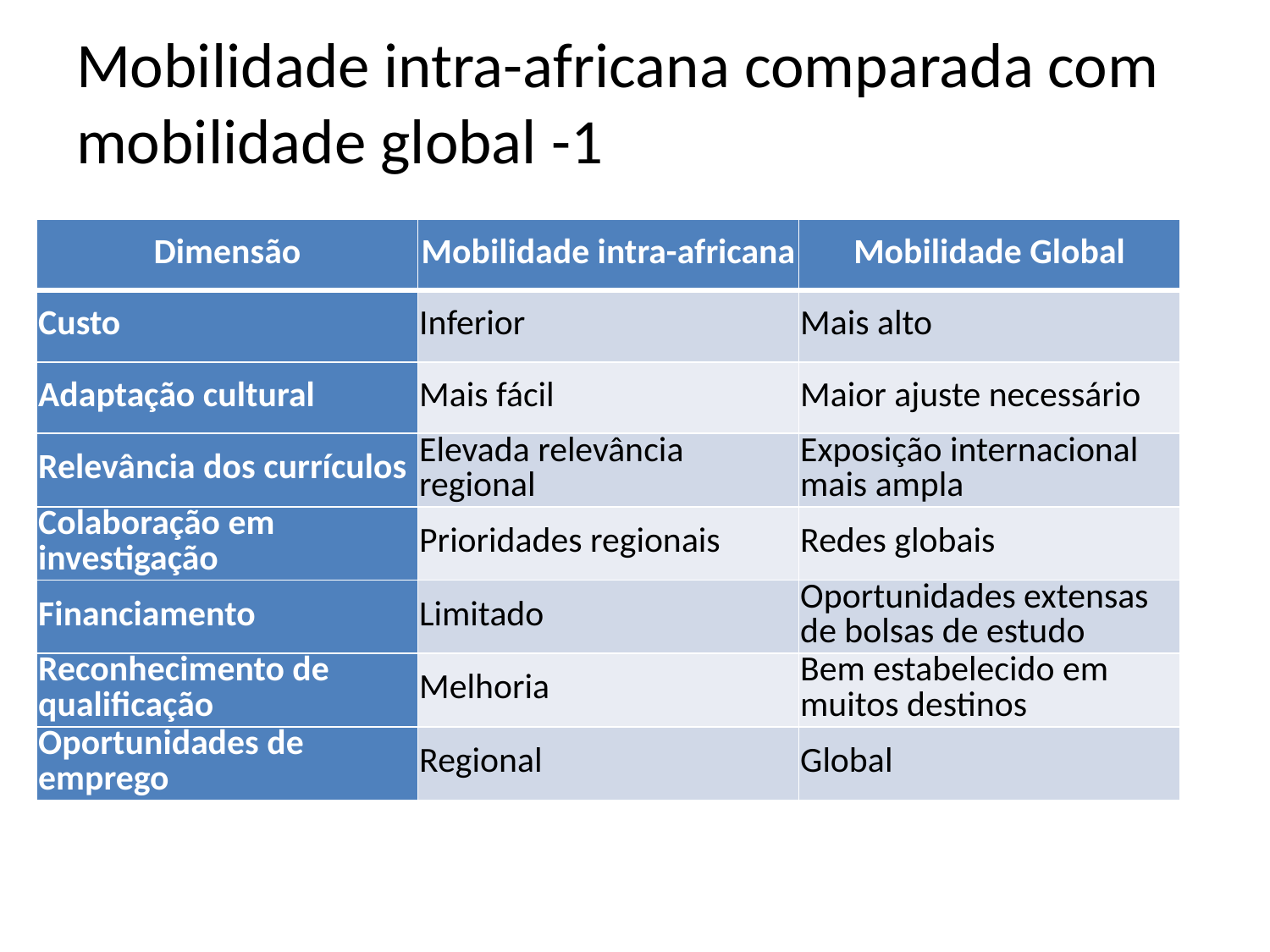

# Mobilidade intra-africana comparada com mobilidade global -1

| Dimensão | Mobilidade intra-africana | Mobilidade Global |
| --- | --- | --- |
| Custo | Inferior | Mais alto |
| Adaptação cultural | Mais fácil | Maior ajuste necessário |
| Relevância dos currículos | Elevada relevância regional | Exposição internacional mais ampla |
| Colaboração em investigação | Prioridades regionais | Redes globais |
| Financiamento | Limitado | Oportunidades extensas de bolsas de estudo |
| Reconhecimento de qualificação | Melhoria | Bem estabelecido em muitos destinos |
| Oportunidades de emprego | Regional | Global |